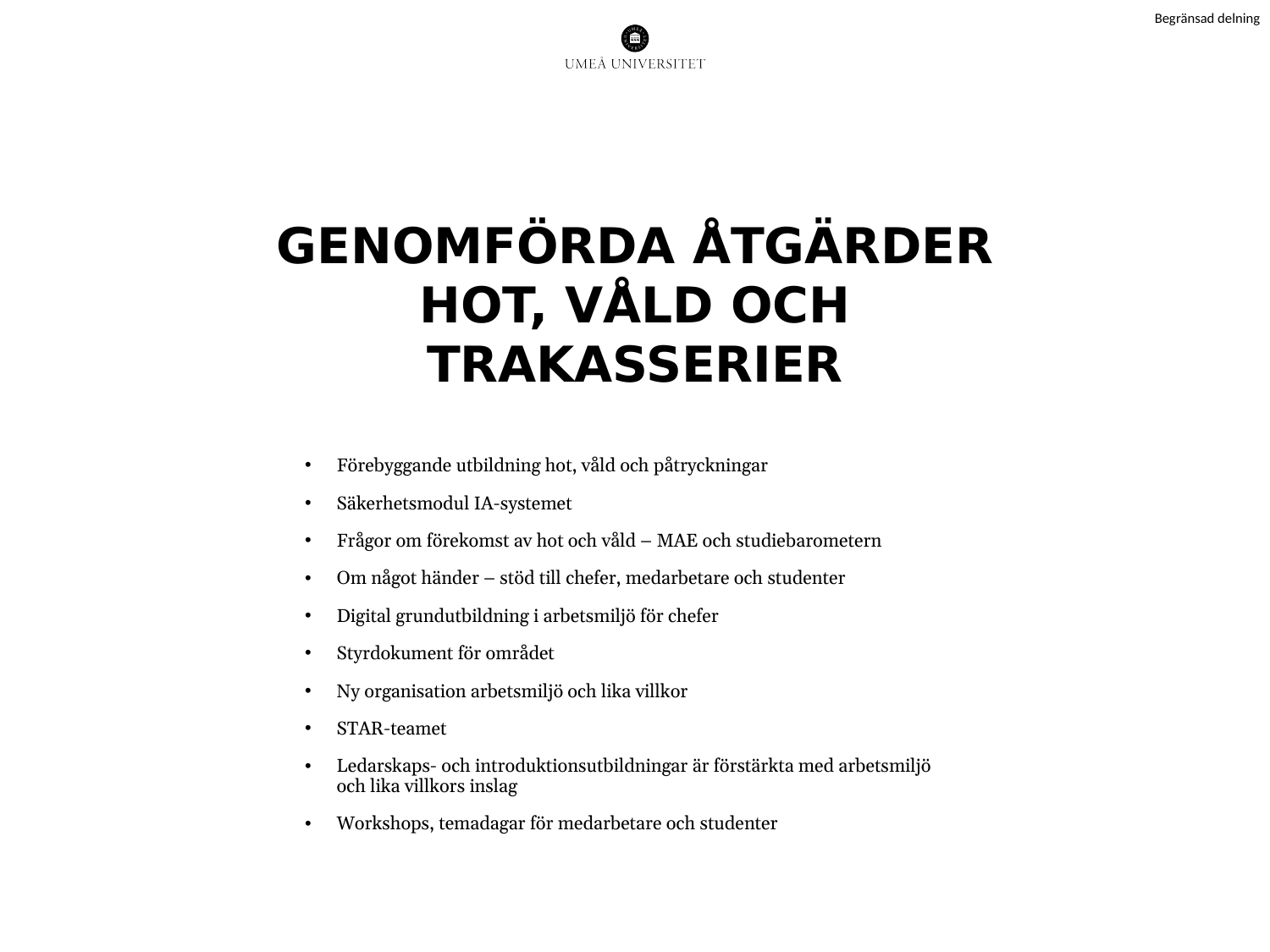

# GENOMFÖRDA ÅTGÄRDER HOT, VÅLD OCH TRAKASSERIER
Förebyggande utbildning hot, våld och påtryckningar
Säkerhetsmodul IA-systemet
Frågor om förekomst av hot och våld – MAE och studiebarometern
Om något händer – stöd till chefer, medarbetare och studenter
Digital grundutbildning i arbetsmiljö för chefer
Styrdokument för området
Ny organisation arbetsmiljö och lika villkor
STAR-teamet
Ledarskaps- och introduktionsutbildningar är förstärkta med arbetsmiljö och lika villkors inslag
Workshops, temadagar för medarbetare och studenter